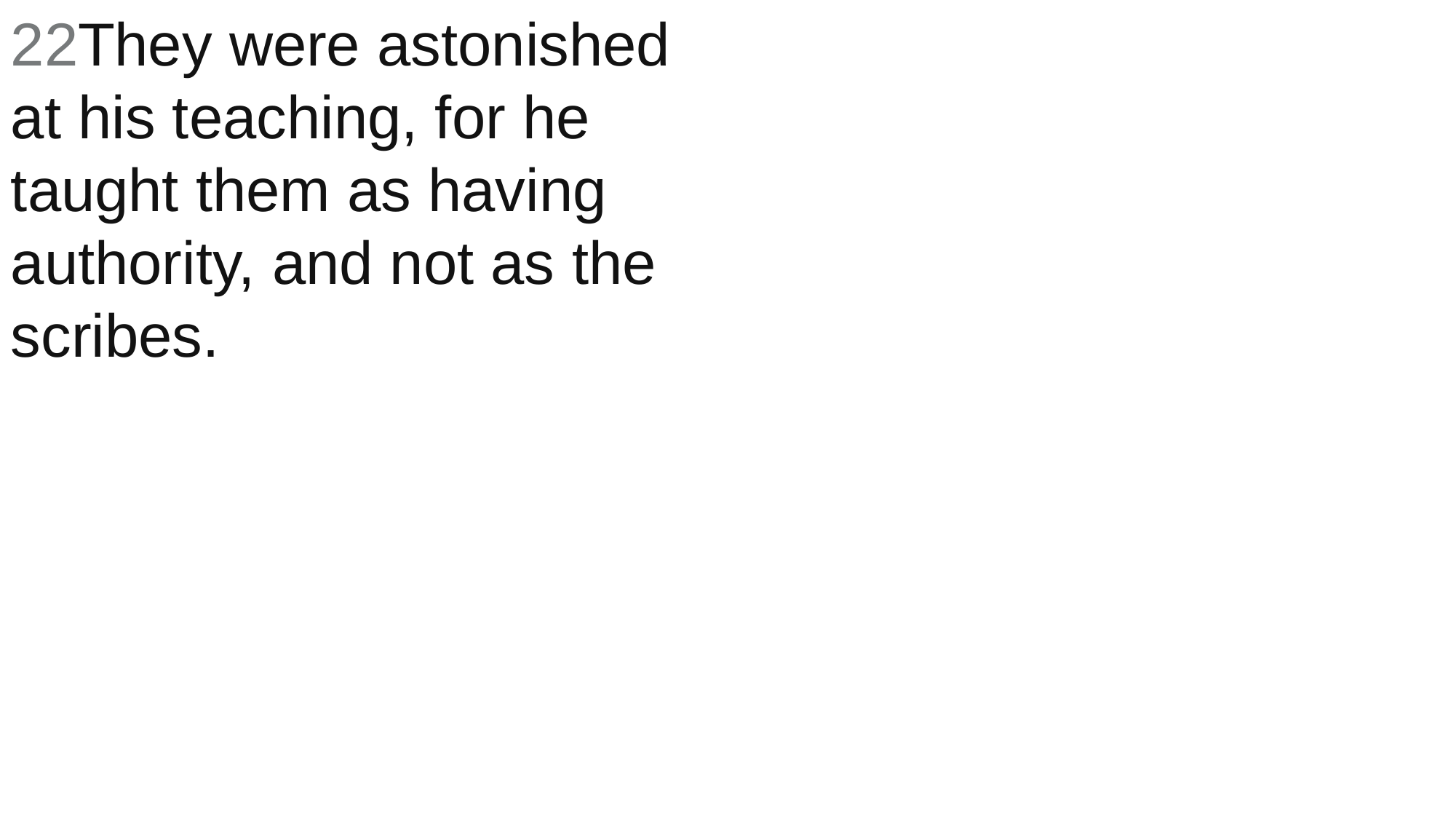

22They were astonished at his teaching, for he taught them as having authority, and not as the scribes.